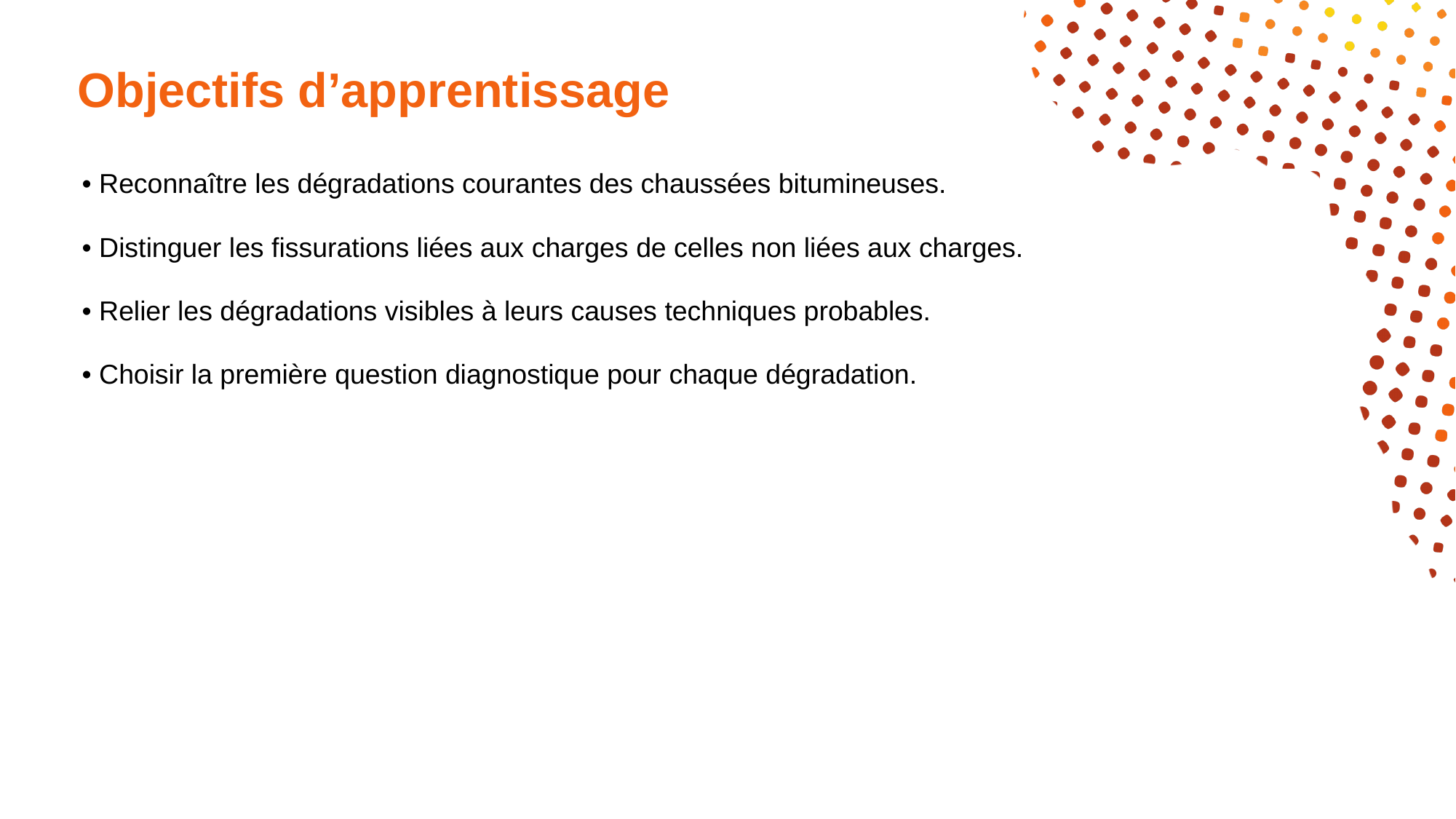

# Objectifs d’apprentissage

• Reconnaître les dégradations courantes des chaussées bitumineuses.
• Distinguer les fissurations liées aux charges de celles non liées aux charges.
• Relier les dégradations visibles à leurs causes techniques probables.
• Choisir la première question diagnostique pour chaque dégradation.